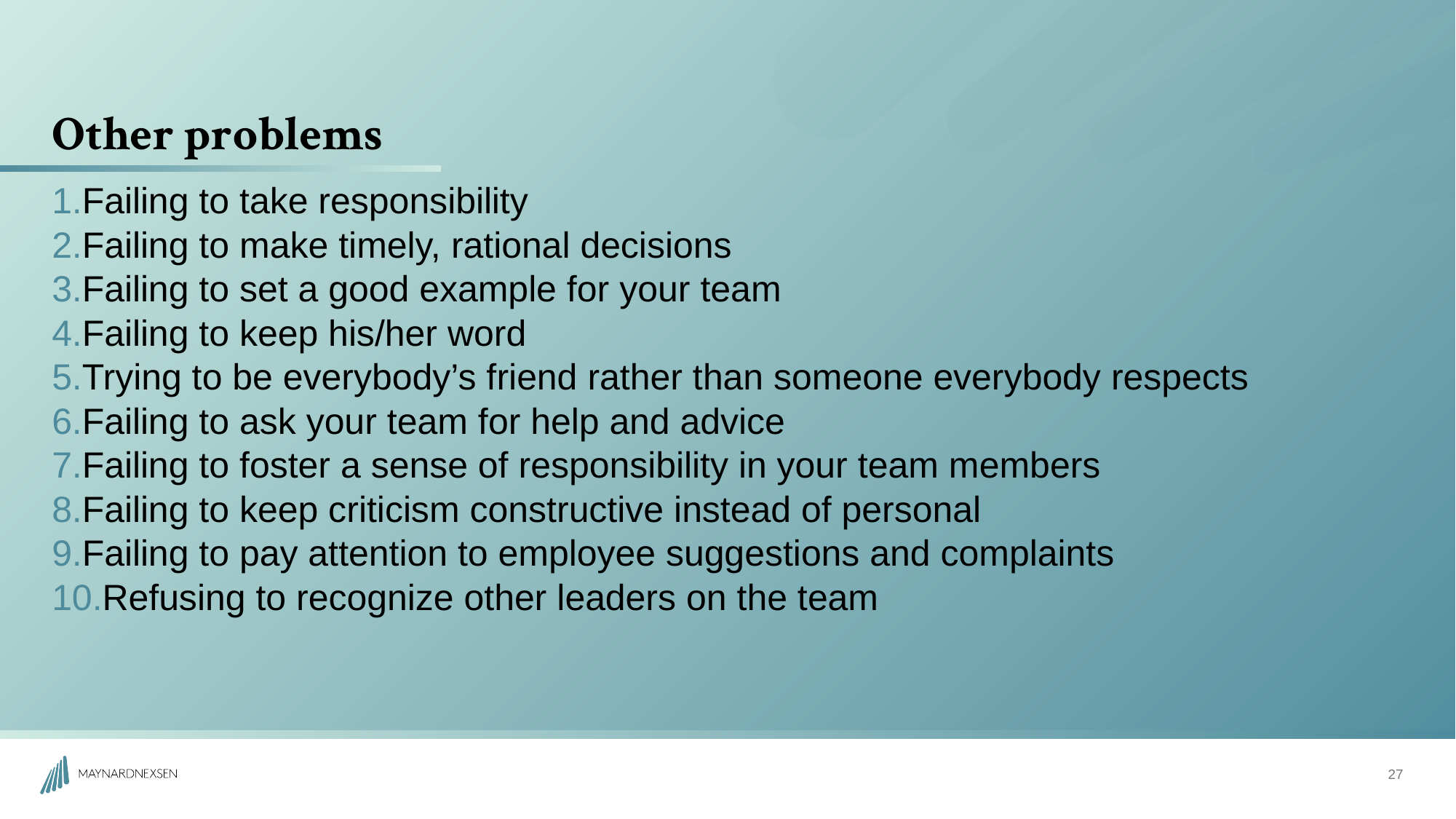

# Other problems
Failing to take responsibility
Failing to make timely, rational decisions
Failing to set a good example for your team
Failing to keep his/her word
Trying to be everybody’s friend rather than someone everybody respects
Failing to ask your team for help and advice
Failing to foster a sense of responsibility in your team members
Failing to keep criticism constructive instead of personal
Failing to pay attention to employee suggestions and complaints
Refusing to recognize other leaders on the team

27